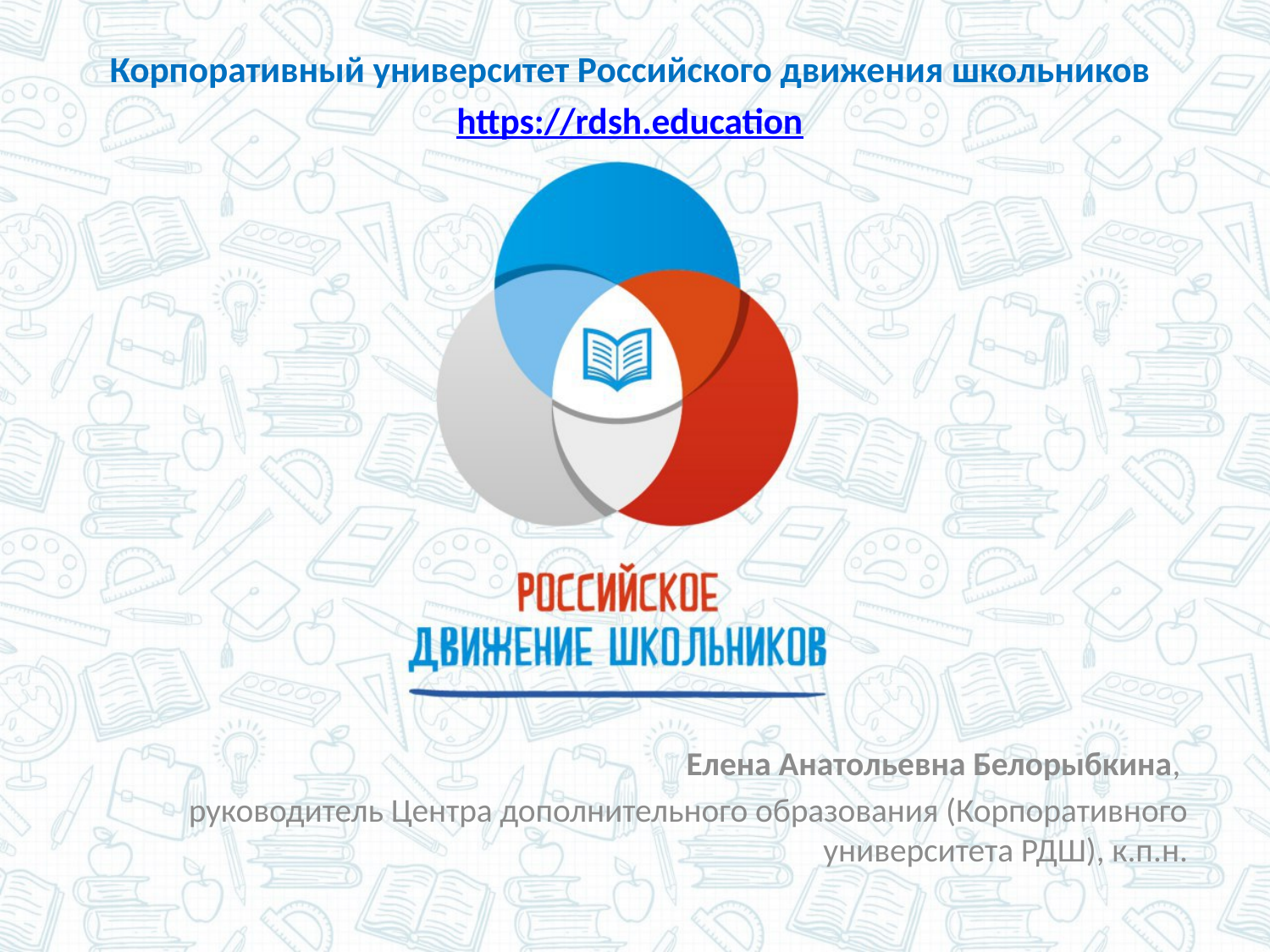

Корпоративный университет Российского движения школьников
https://rdsh.education

Елена Анатольевна Белорыбкина,
руководитель Центра дополнительного образования (Корпоративного университета РДШ), к.п.н.